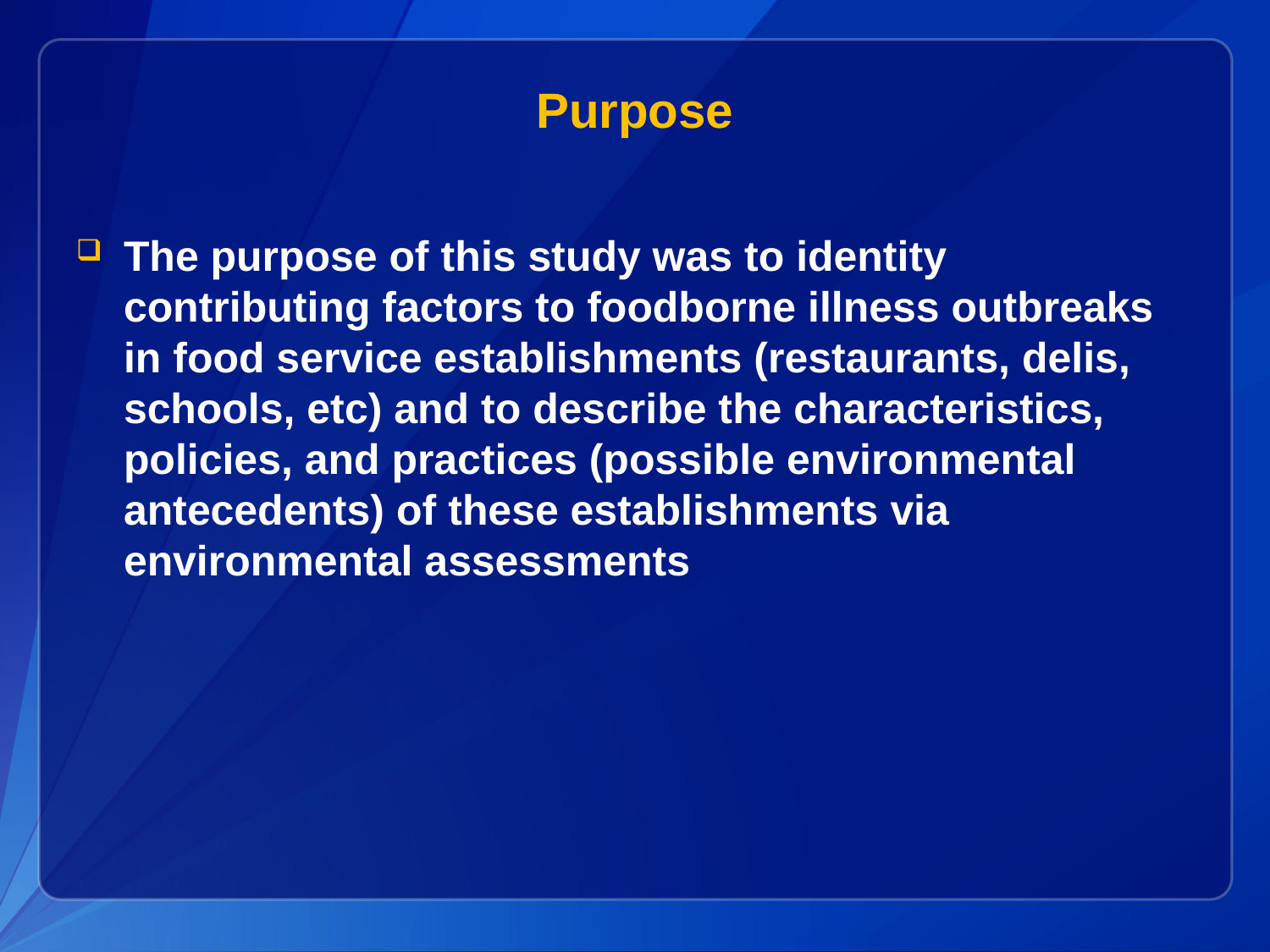

# Purpose
The purpose of this study was to identity contributing factors to foodborne illness outbreaks in food service establishments (restaurants, delis, schools, etc) and to describe the characteristics, policies, and practices (possible environmental antecedents) of these establishments via  environmental assessments